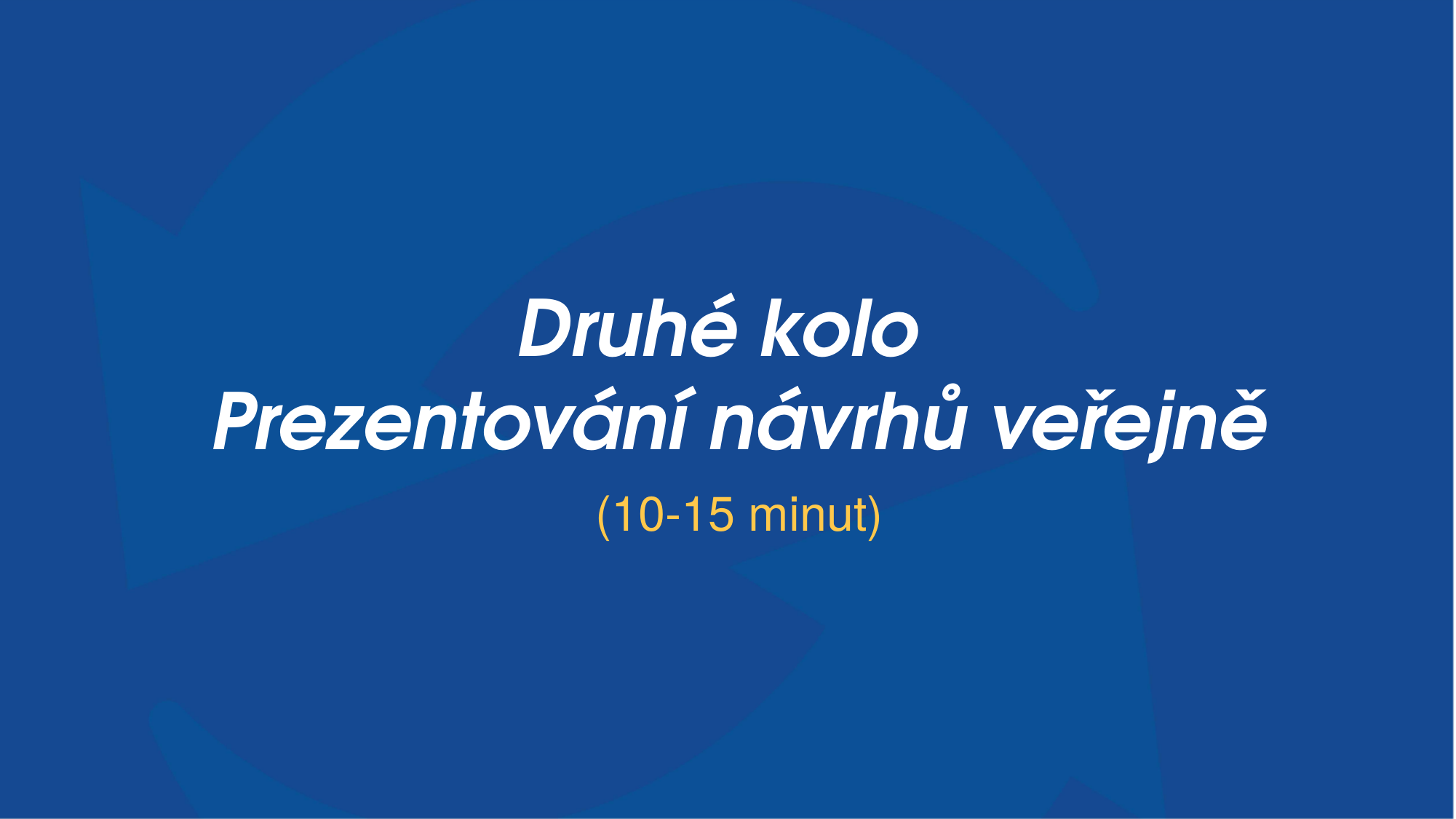

Druhé kolo
Prezentování návrhů veřejně
(10-15 minut)